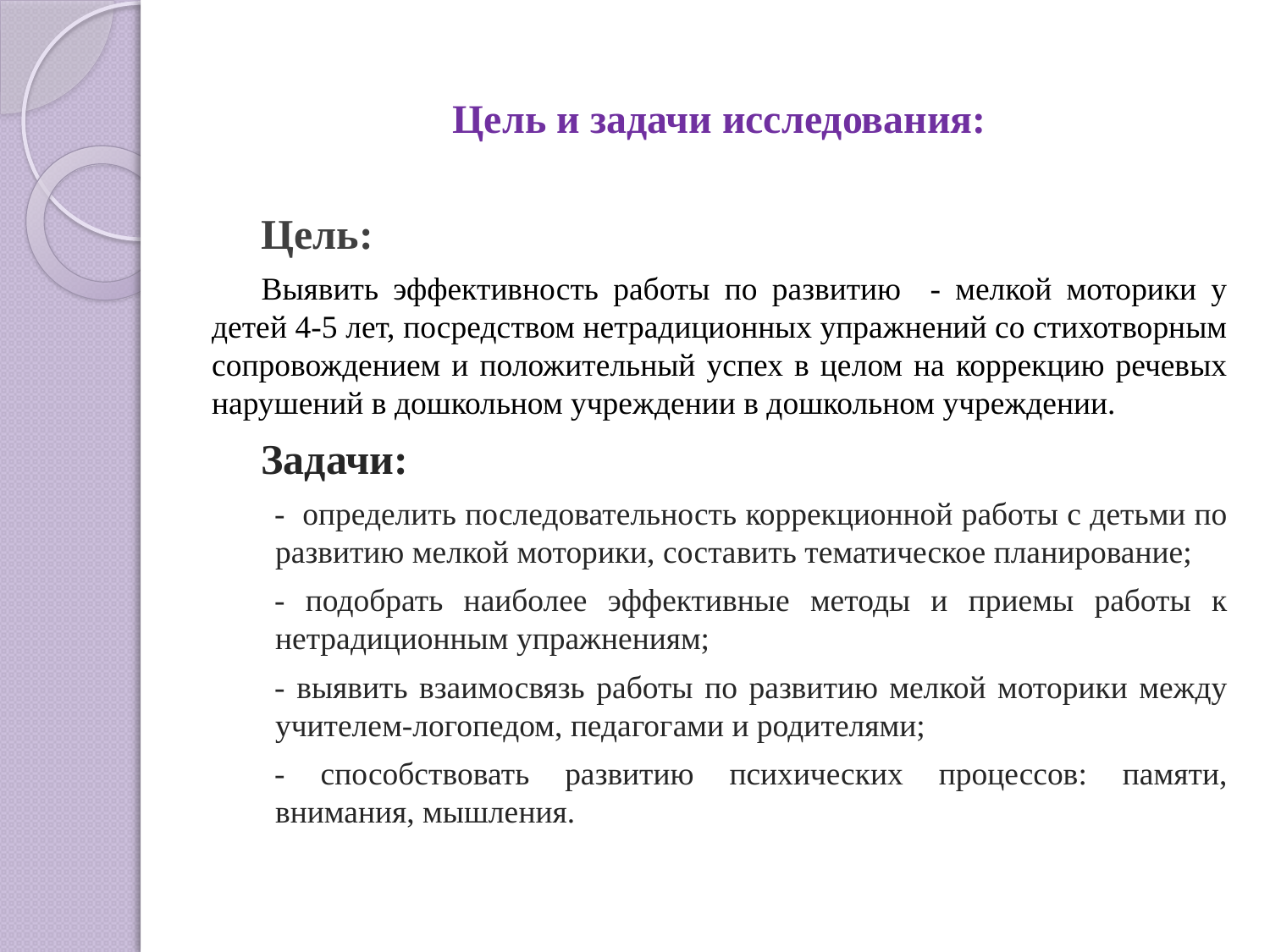

# Цель и задачи исследования:
Цель:
Выявить эффективность работы по развитию  - мелкой моторики у детей 4-5 лет, посредством нетрадиционных упражнений со стихотворным сопровождением и положительный успех в целом на коррекцию речевых нарушений в дошкольном учреждении в дошкольном учреждении.
Задачи:
-  определить последовательность коррекционной работы с детьми по развитию мелкой моторики, составить тематическое планирование;
- подобрать наиболее эффективные методы и приемы работы к нетрадиционным упражнениям;
- выявить взаимосвязь работы по развитию мелкой моторики между учителем-логопедом, педагогами и родителями;
- способствовать развитию психических процессов: памяти, внимания, мышления.